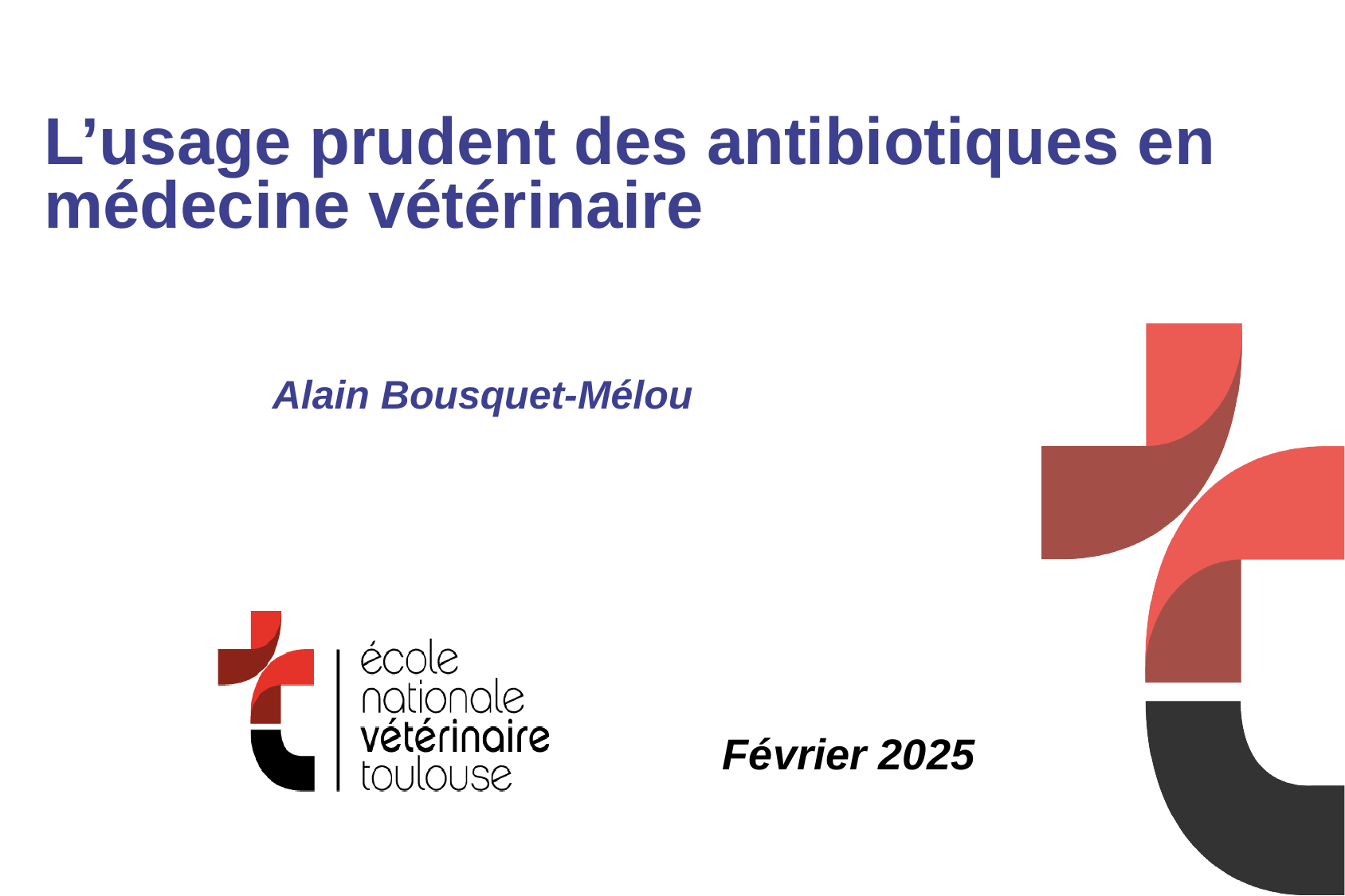

# L’usage prudent des antibiotiques en médecine vétérinaire
Alain Bousquet-Mélou
Février 2025